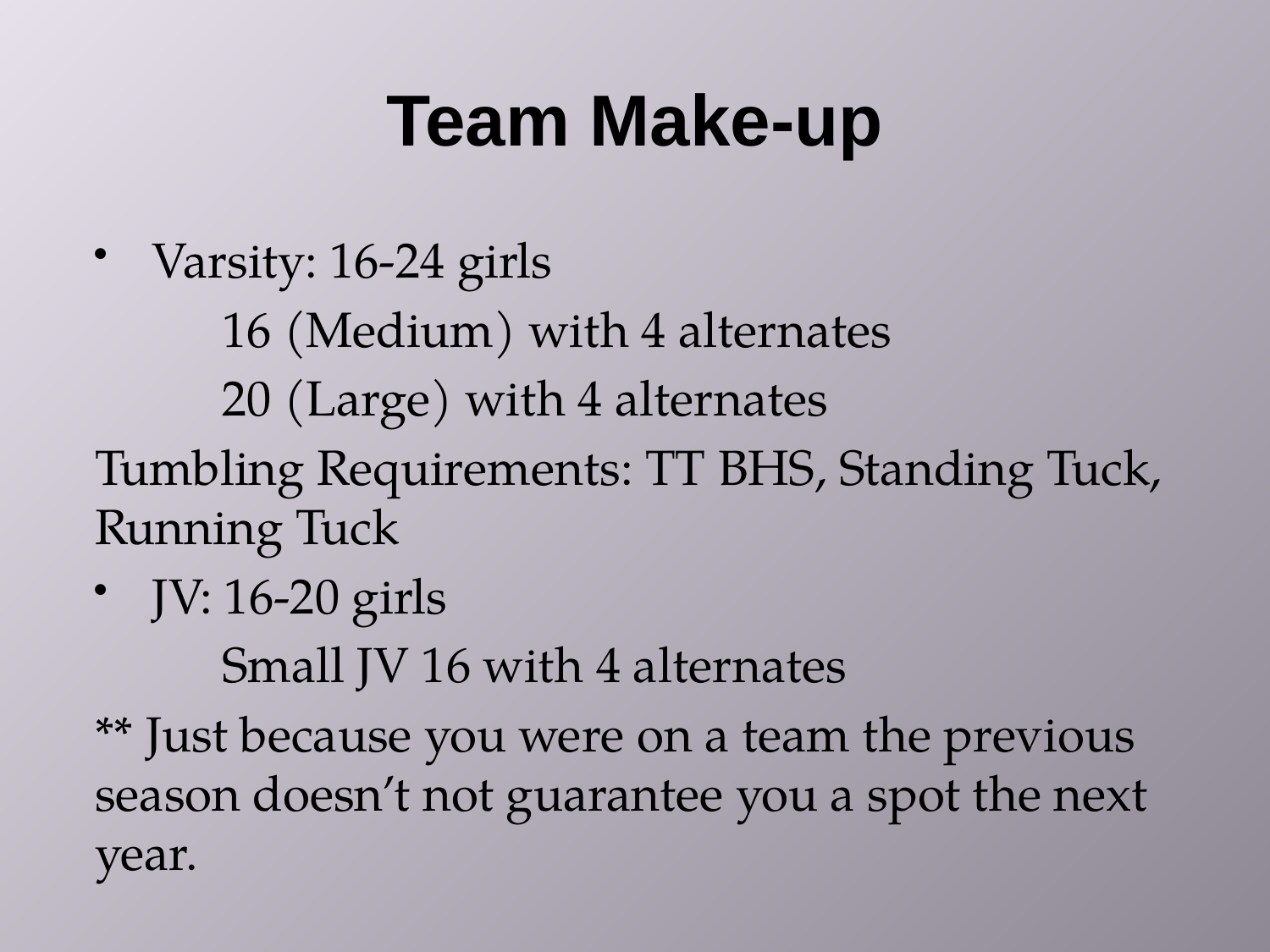

# Team Make-up
Varsity: 16-24 girls
	16 (Medium) with 4 alternates
	20 (Large) with 4 alternates
Tumbling Requirements: TT BHS, Standing Tuck, Running Tuck
JV: 16-20 girls
	Small JV 16 with 4 alternates
** Just because you were on a team the previous season doesn’t not guarantee you a spot the next year.